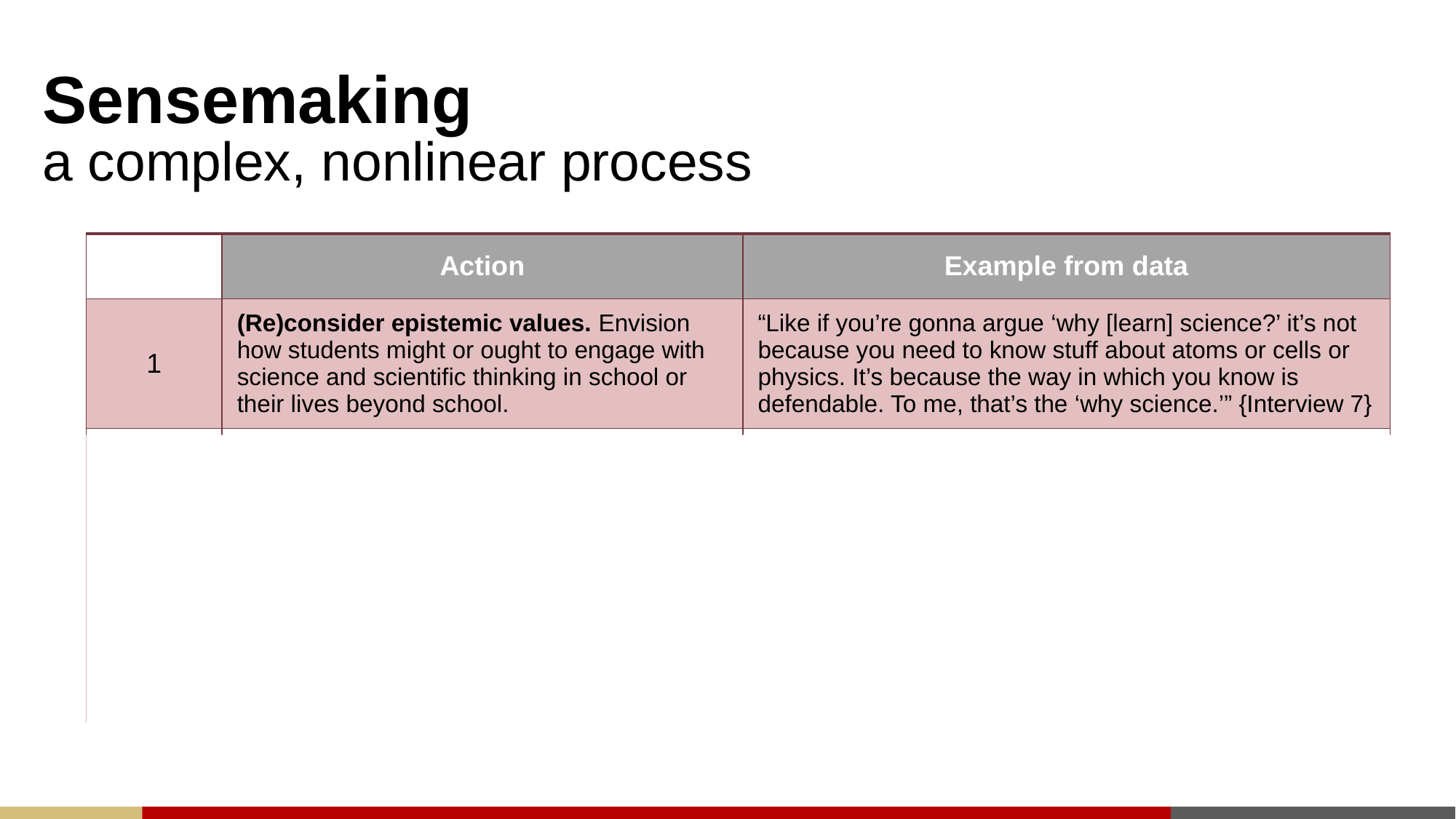

# Sensemaking a complex, nonlinear process
|  | Action | Example from data |
| --- | --- | --- |
| 1 | (Re)consider epistemic values. Envision how students might or ought to engage with science and scientific thinking in school or their lives beyond school. | “Like if you’re gonna argue ‘why [learn] science?’ it’s not because you need to know stuff about atoms or cells or physics. It’s because the way in which you know is defendable. To me, that’s the ‘why science.’” {Interview 7} |
| 2 | (Re)articulate epistemic learning goals for students that will support his values. | “An understanding can [also] be, ‘I know I’m using this idea, but I [can] also identify its limitations.’” {Interview 1} |
| 3 | (Re)consider how curriculum / instruction supports or conflicts with his goals or values. | “And I was really, really good at teaching the kids that third of the pie [science content] and measuring that third of the pie for the balance of my career. But I don’t think that third of the pie looks like what I want my children leaving our high school to be predominantly good at, I guess.” {PD workshop, June 2024} |